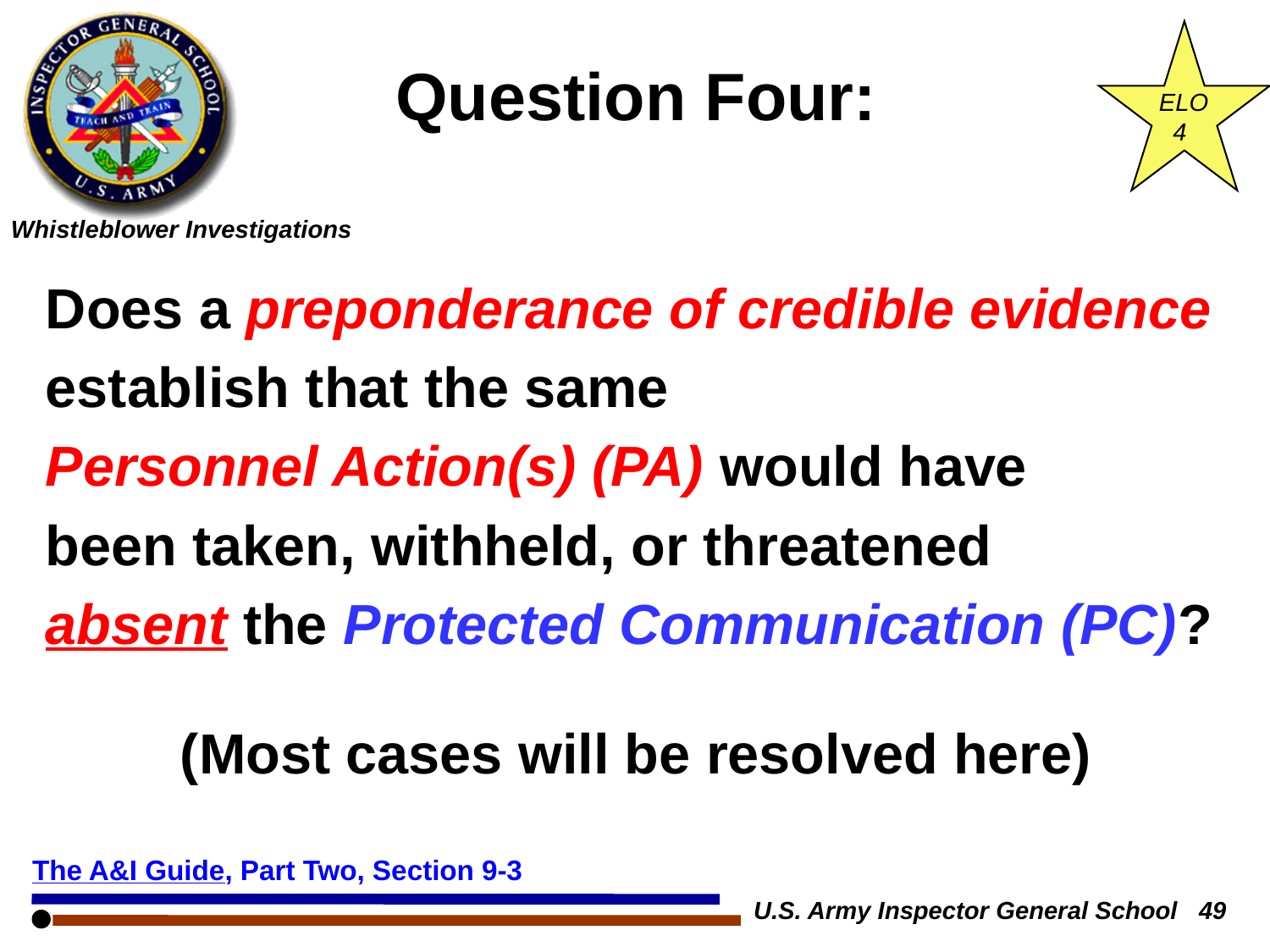

ELO
  4
Question Four:
Does a preponderance of credible evidence
establish that the same
Personnel Action(s) (PA) would have
been taken, withheld, or threatened
absent the Protected Communication (PC)?

(Most cases will be resolved here)
The A&I Guide, Part Two, Section 9-3
U.S. Army Inspector General School   49